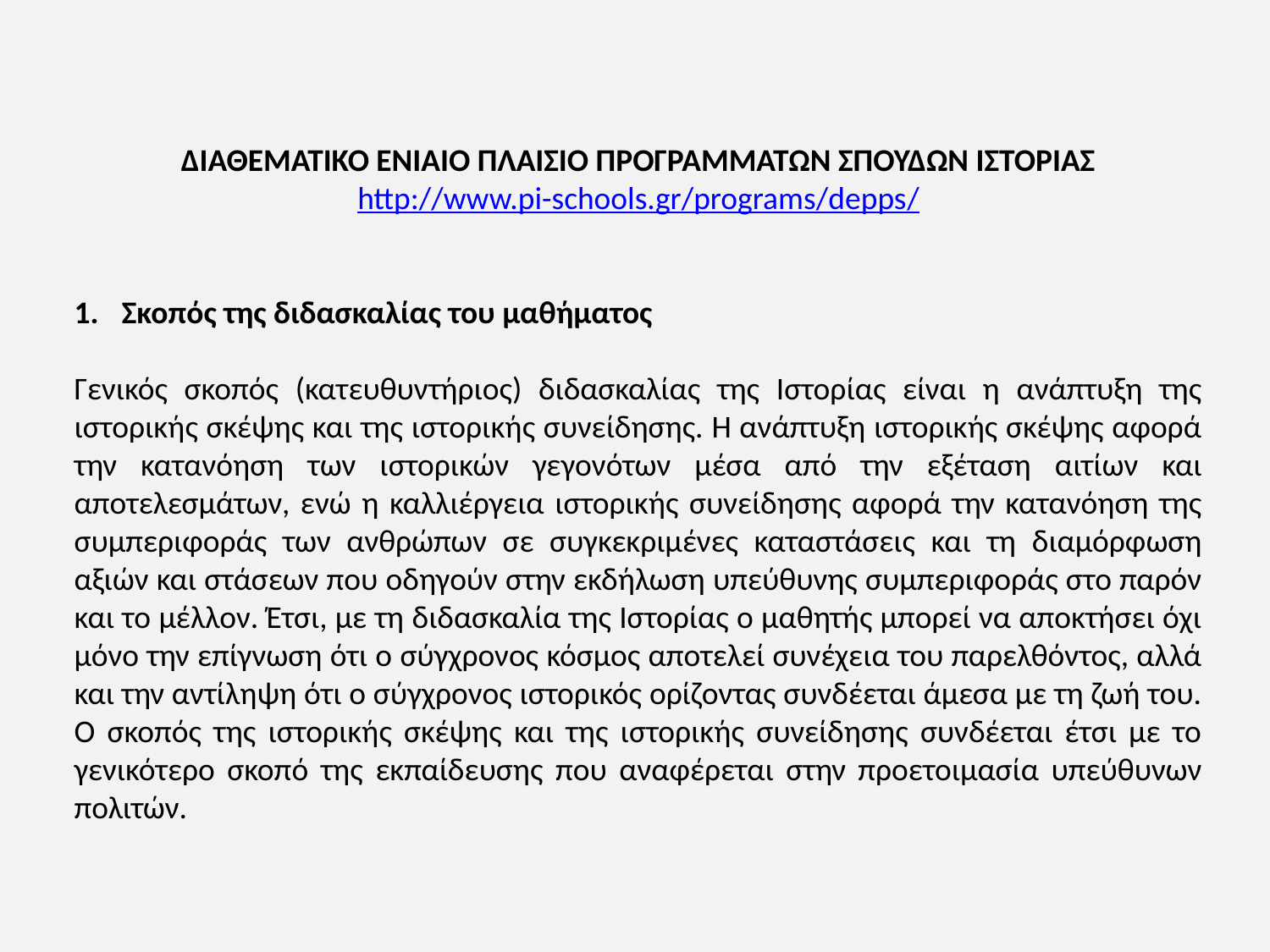

ΔΙΑΘΕΜΑΤΙΚΟ ΕΝΙΑΙΟ ΠΛΑΙΣΙΟ ΠΡΟΓΡΑΜΜΑΤΩΝ ΣΠΟΥΔΩΝ ΙΣΤΟΡΙΑΣ
http://www.pi-schools.gr/programs/depps/

Σκοπός της διδασκαλίας του μαθήματος

Γενικός σκοπός (κατευθυντήριος) διδασκαλίας της Ιστορίας είναι η ανάπτυξη της ιστορικής σκέψης και της ιστορικής συνείδησης. Η ανάπτυξη ιστορικής σκέψης αφορά την κατανόηση των ιστορικών γεγονότων μέσα από την εξέταση αιτίων και αποτελεσμάτων, ενώ η καλλιέργεια ιστορικής συνείδησης αφορά την κατανόηση της συμπεριφοράς των ανθρώπων σε συγκεκριμένες καταστάσεις και τη διαμόρφωση αξιών και στάσεων που οδηγούν στην εκδήλωση υπεύθυνης συμπεριφοράς στο παρόν και το μέλλον. Έτσι, με τη διδασκαλία της Ιστορίας ο μαθητής μπορεί να αποκτήσει όχι μόνο την επίγνωση ότι ο σύγχρονος κόσμος αποτελεί συνέχεια του παρελθόντος, αλλά και την αντίληψη ότι ο σύγχρονος ιστορικός ορίζοντας συνδέεται άμεσα με τη ζωή του. Ο σκοπός της ιστορικής σκέψης και της ιστορικής συνείδησης συνδέεται έτσι με το γενικότερο σκοπό της εκπαίδευσης που αναφέρεται στην προετοιμασία υπεύθυνων πολιτών.